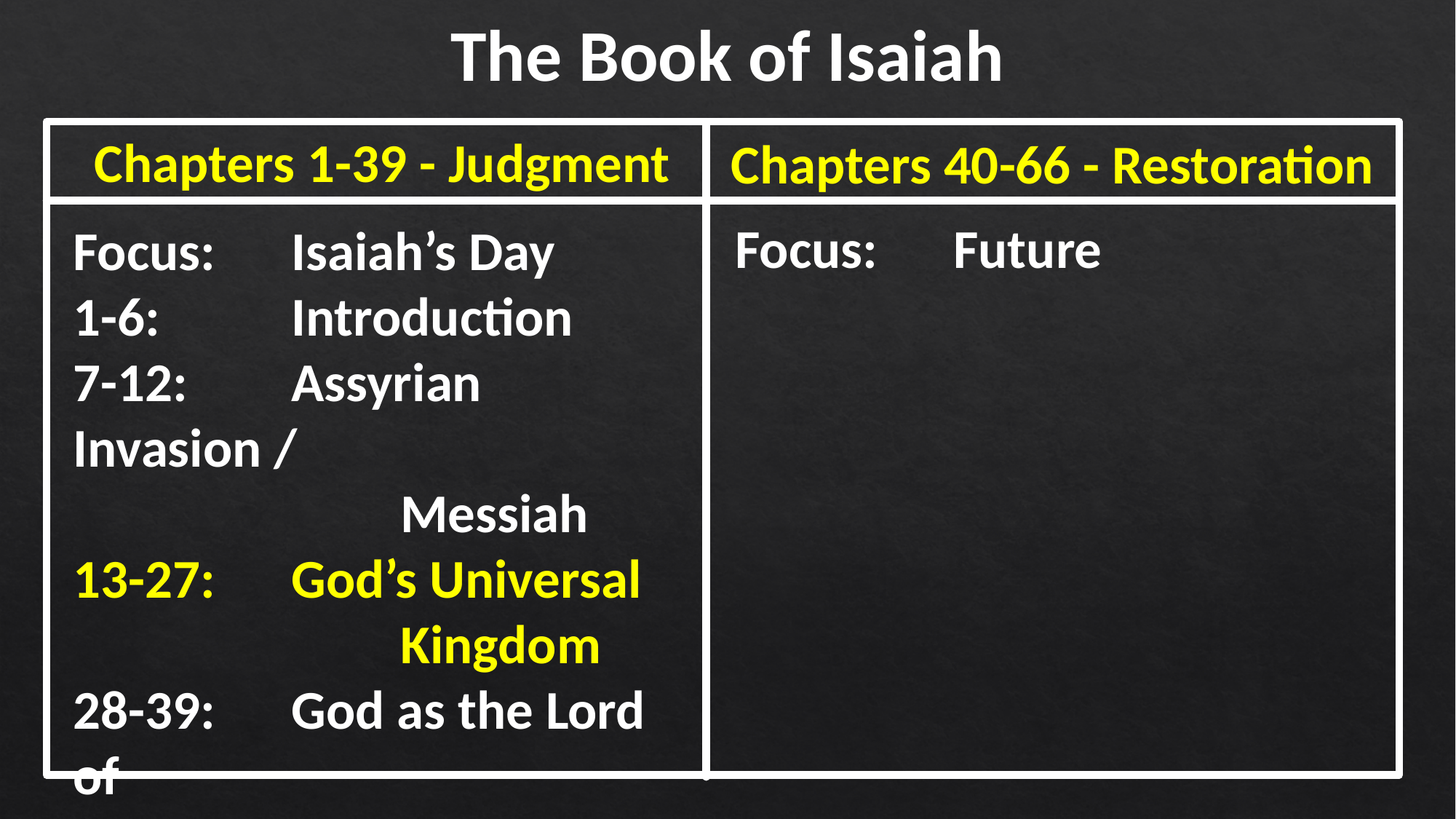

The Book of Isaiah

Chapters 1-39 - Judgment
Chapters 40-66 - Restoration
Focus: 	Future
Focus: 	Isaiah’s Day
1-6:  	Introduction
7-12:	Assyrian Invasion /
			Messiah
13-27:	God’s Universal
			Kingdom
28-39:	God as the Lord of
			History